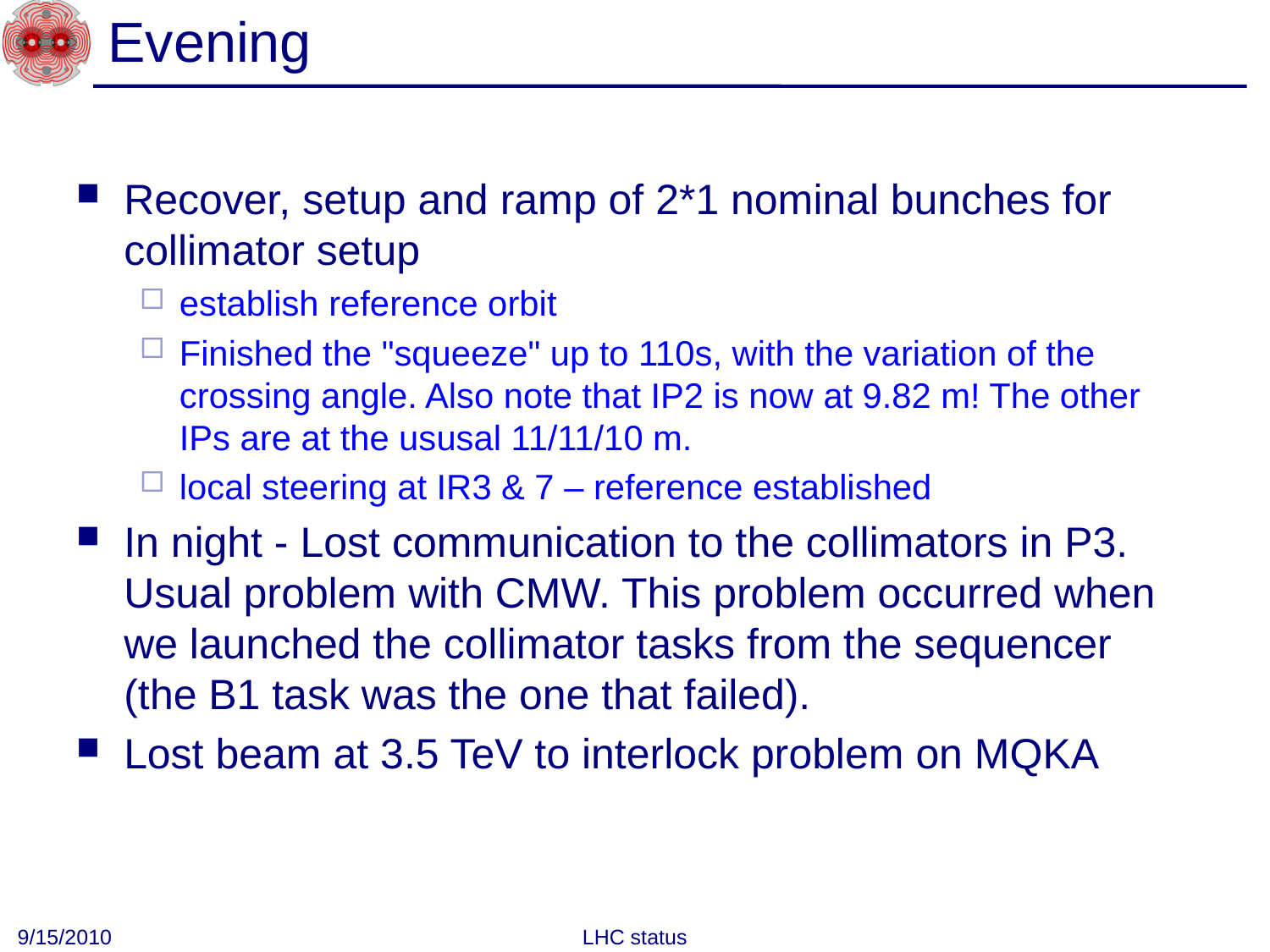

# Evening
Recover, setup and ramp of 2*1 nominal bunches for collimator setup
establish reference orbit
Finished the "squeeze" up to 110s, with the variation of the crossing angle. Also note that IP2 is now at 9.82 m! The other IPs are at the ususal 11/11/10 m.
local steering at IR3 & 7 – reference established
In night - Lost communication to the collimators in P3. Usual problem with CMW. This problem occurred when we launched the collimator tasks from the sequencer (the B1 task was the one that failed).
Lost beam at 3.5 TeV to interlock problem on MQKA
9/15/2010
LHC status